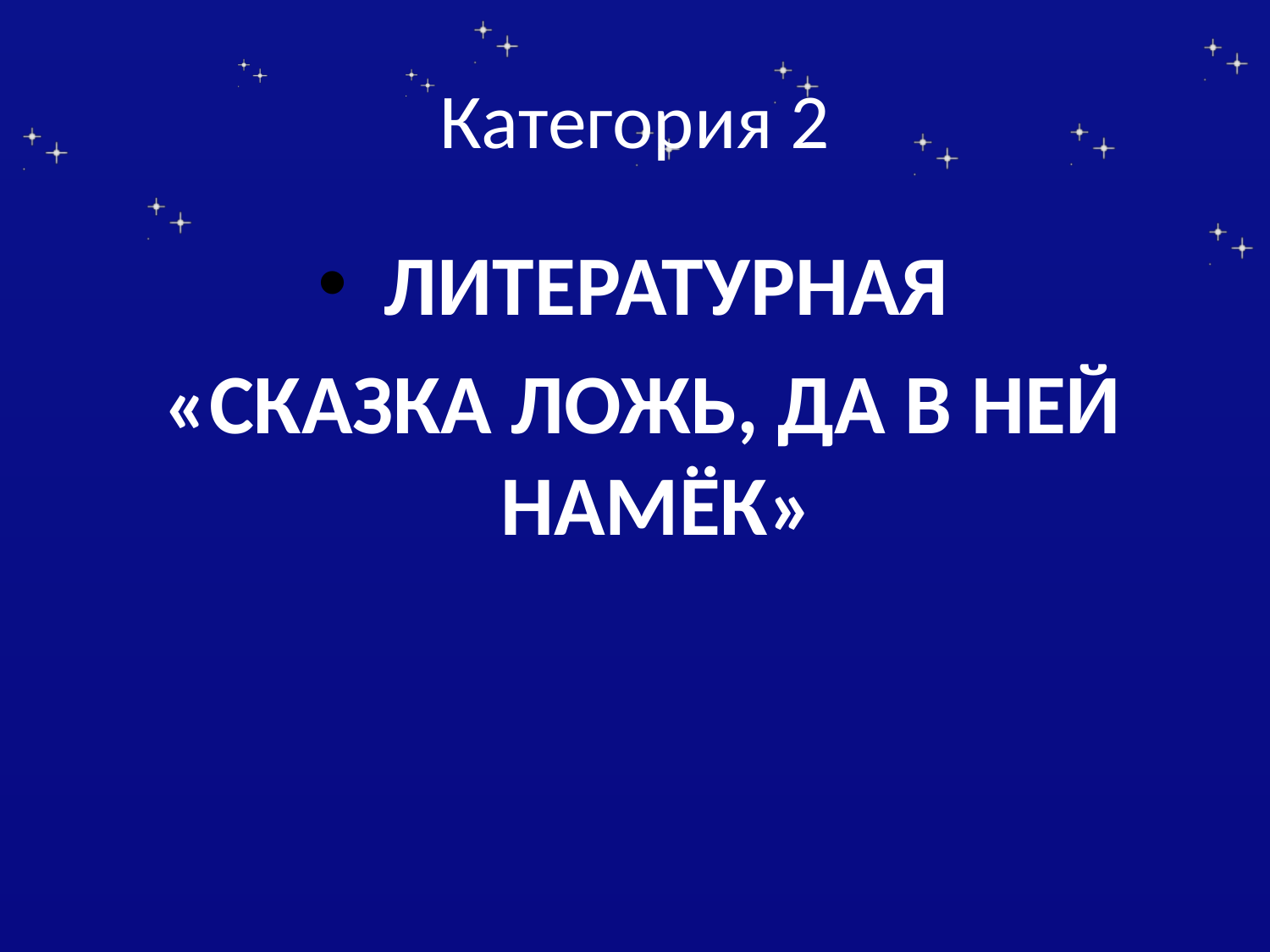

# Категория 2
 ЛИТЕРАТУРНАЯ
 «СКАЗКА ЛОЖЬ, ДА В НЕЙ НАМЁК»